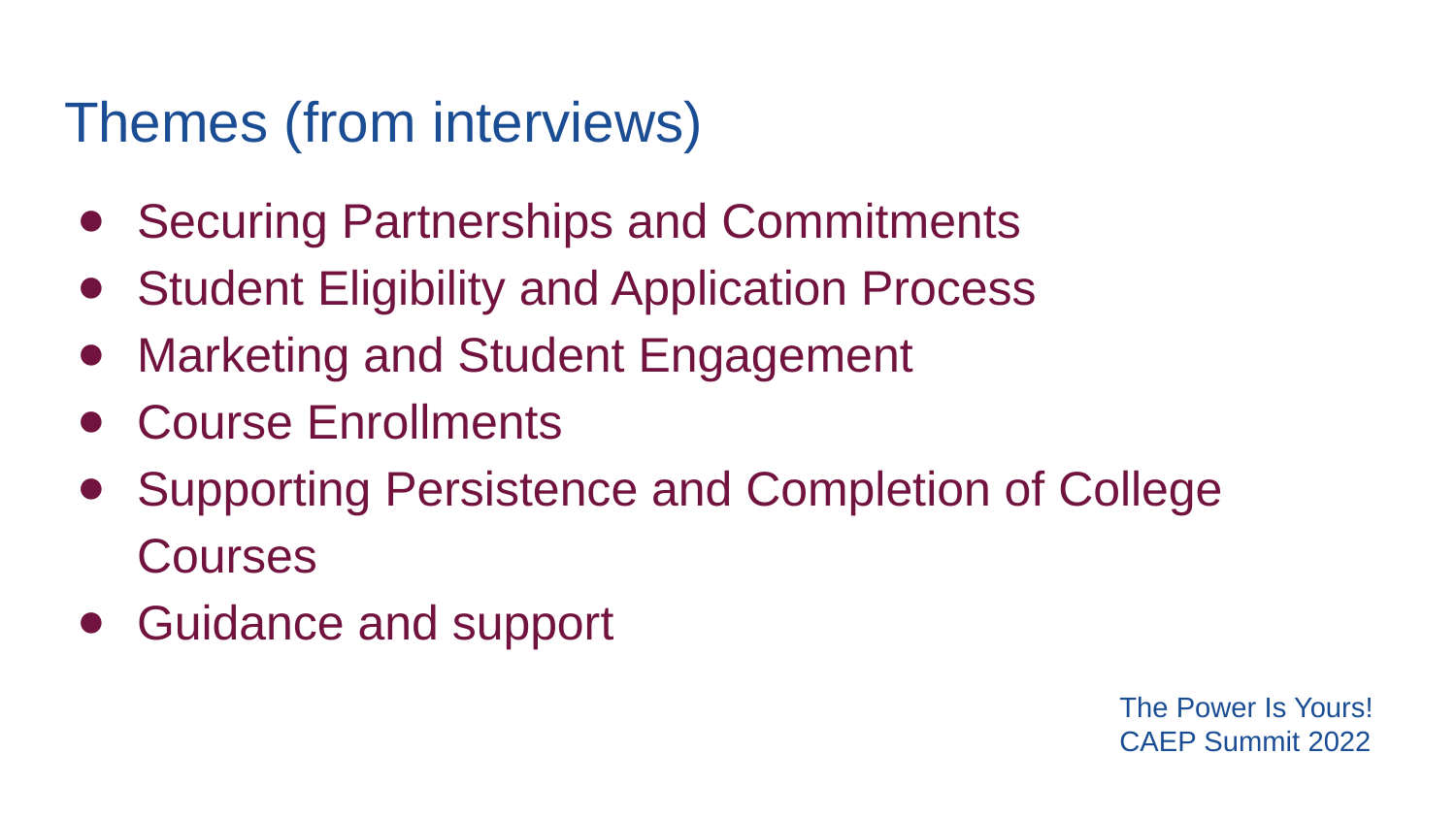

# Themes (from interviews)
Securing Partnerships and Commitments
Student Eligibility and Application Process
Marketing and Student Engagement
Course Enrollments
Supporting Persistence and Completion of College Courses
Guidance and support
The Power Is Yours!
CAEP Summit 2022